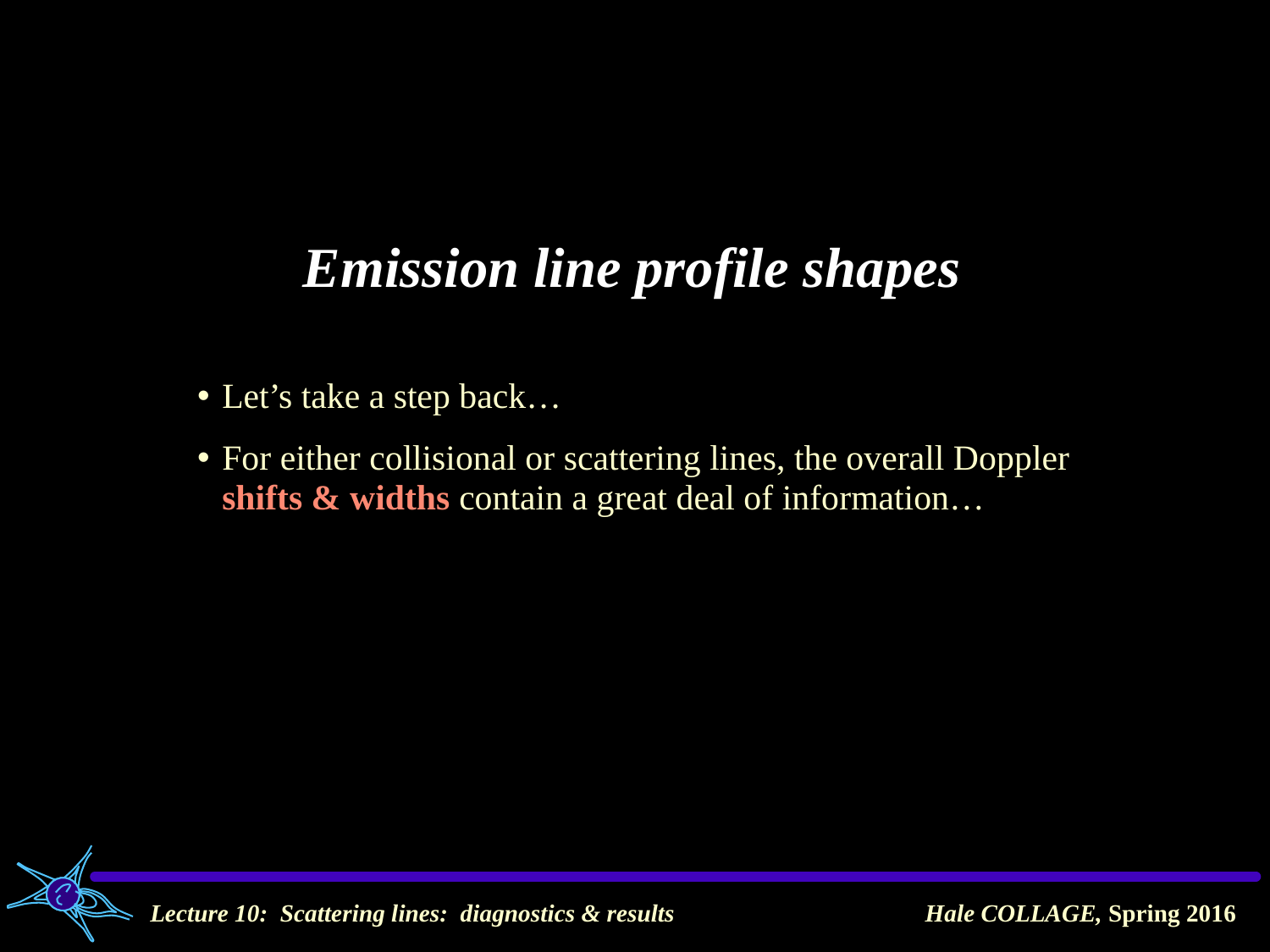

# Emission line profile shapes
Let’s take a step back…
For either collisional or scattering lines, the overall Doppler shifts & widths contain a great deal of information…